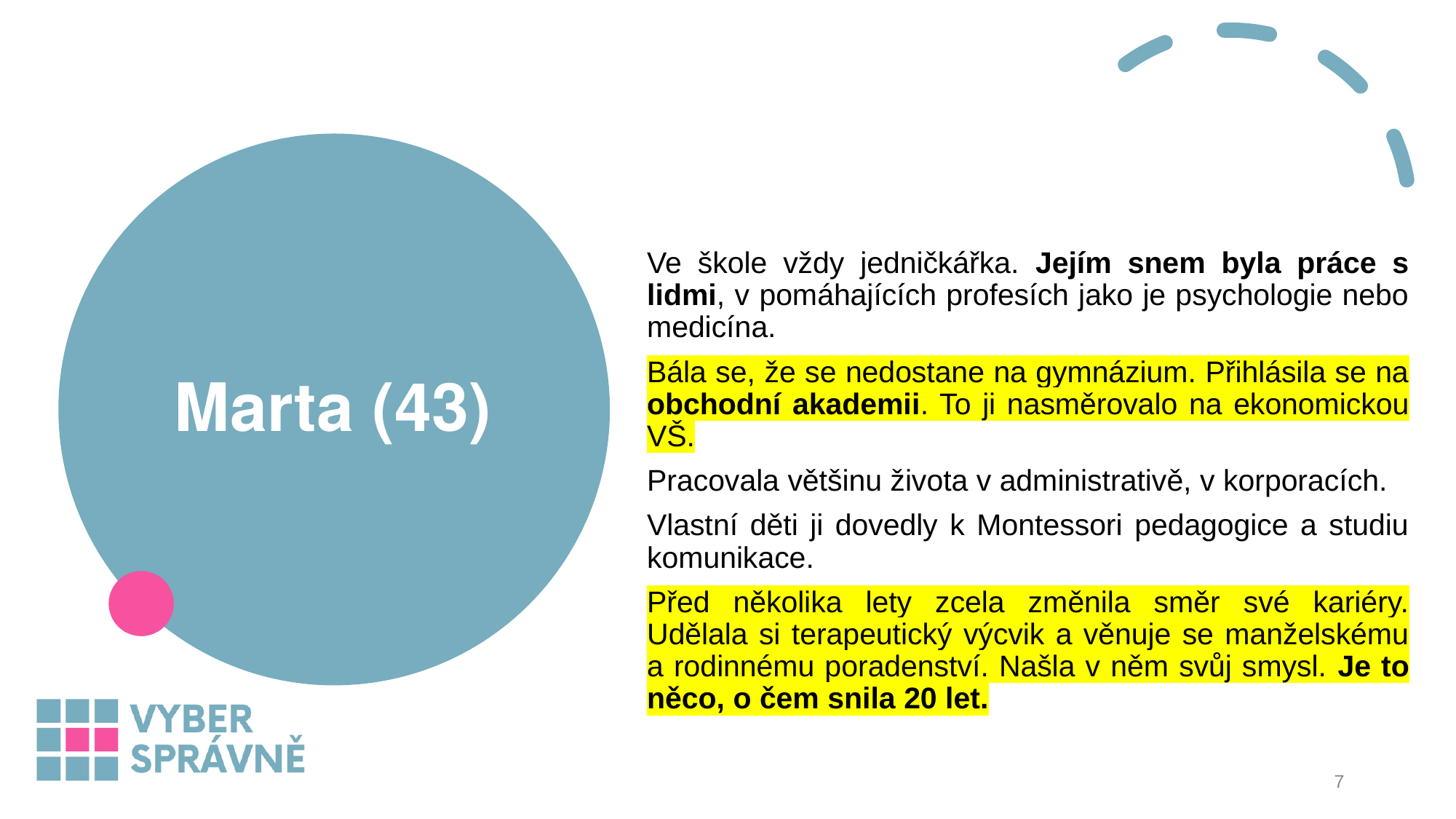

# Marta (43)
Ve škole vždy jedničkářka. Jejím snem byla práce s lidmi, v pomáhajících profesích jako je psychologie nebo medicína.
Bála se, že se nedostane na gymnázium. Přihlásila se na obchodní akademii. To ji nasměrovalo na ekonomickou VŠ.
Pracovala většinu života v administrativě, v korporacích.
Vlastní děti ji dovedly k Montessori pedagogice a studiu komunikace.
Před několika lety zcela změnila směr své kariéry. Udělala si terapeutický výcvik a věnuje se manželskému a rodinnému poradenství. Našla v něm svůj smysl. Je to něco, o čem snila 20 let.

7